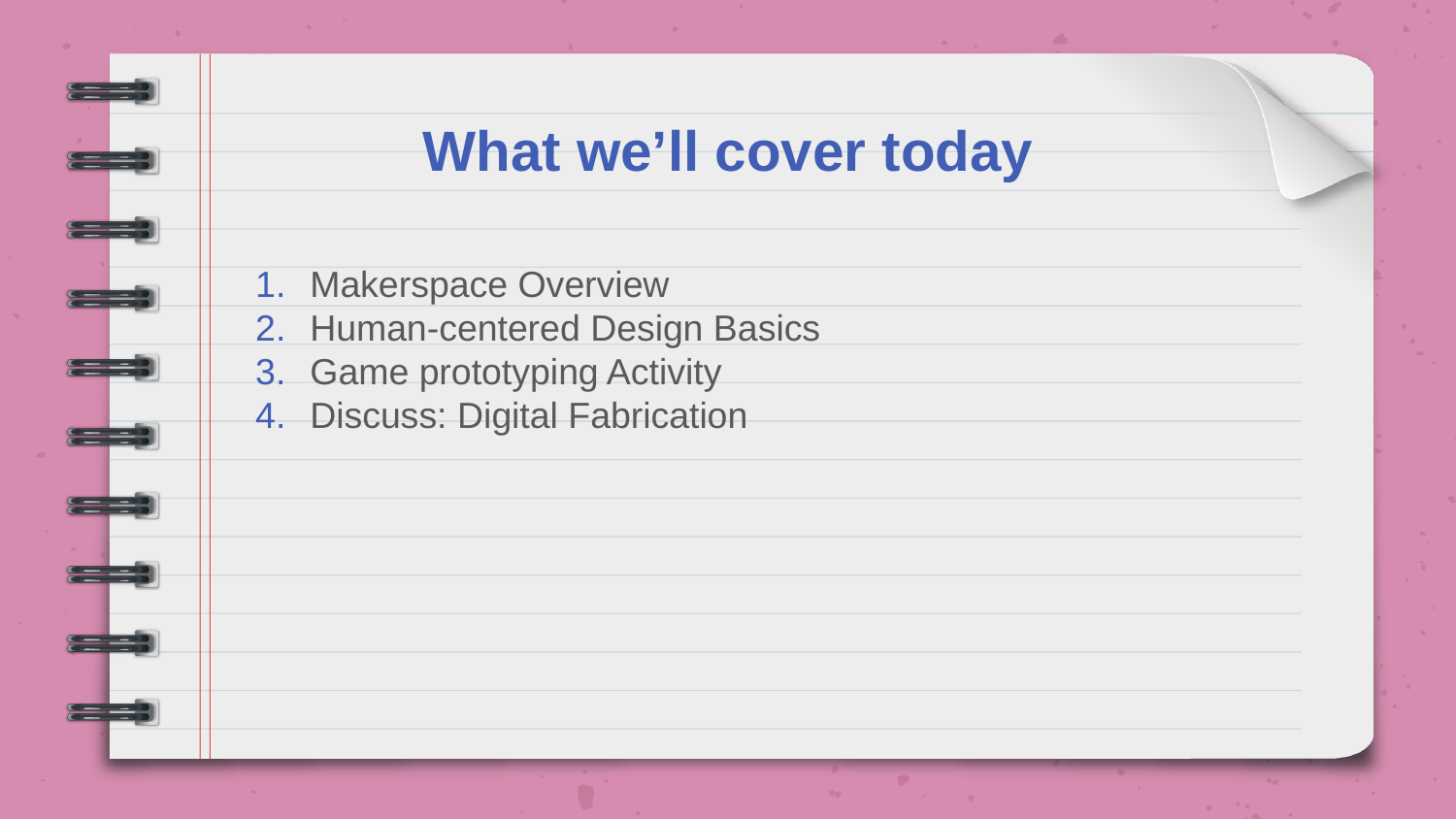

# What we’ll cover today

Makerspace Overview
Human-centered Design Basics
Game prototyping Activity
Discuss: Digital Fabrication